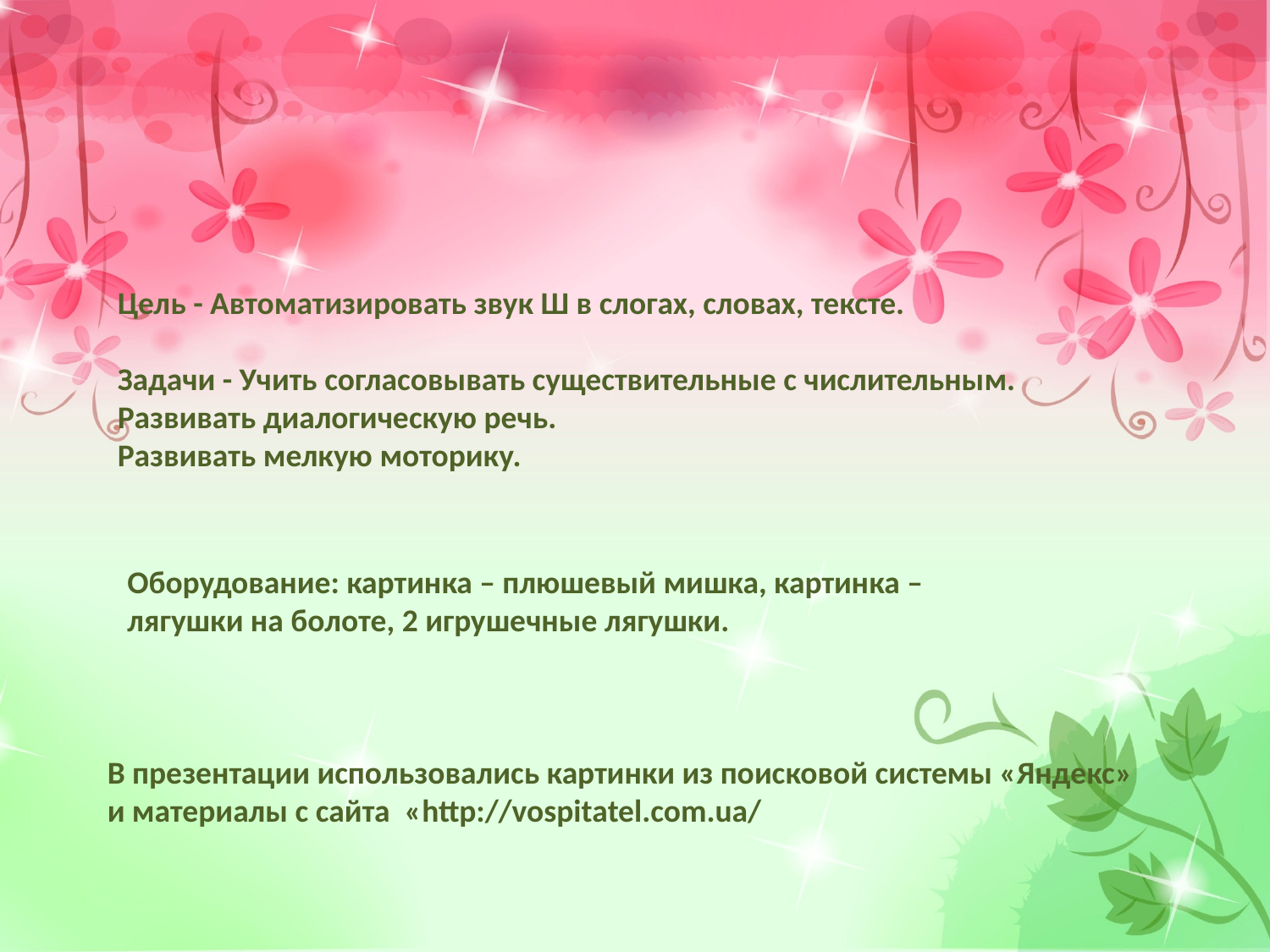

Цель - Автоматизировать звук Ш в слогах, словах, тексте.
Задачи - Учить согласовывать существительные с числительным.
Развивать диалогическую речь.
Развивать мелкую моторику.
Оборудование: картинка – плюшевый мишка, картинка – лягушки на болоте, 2 игрушечные лягушки.
В презентации использовались картинки из поисковой системы «Яндекс» и материалы с сайта  «http://vospitatel.com.ua/